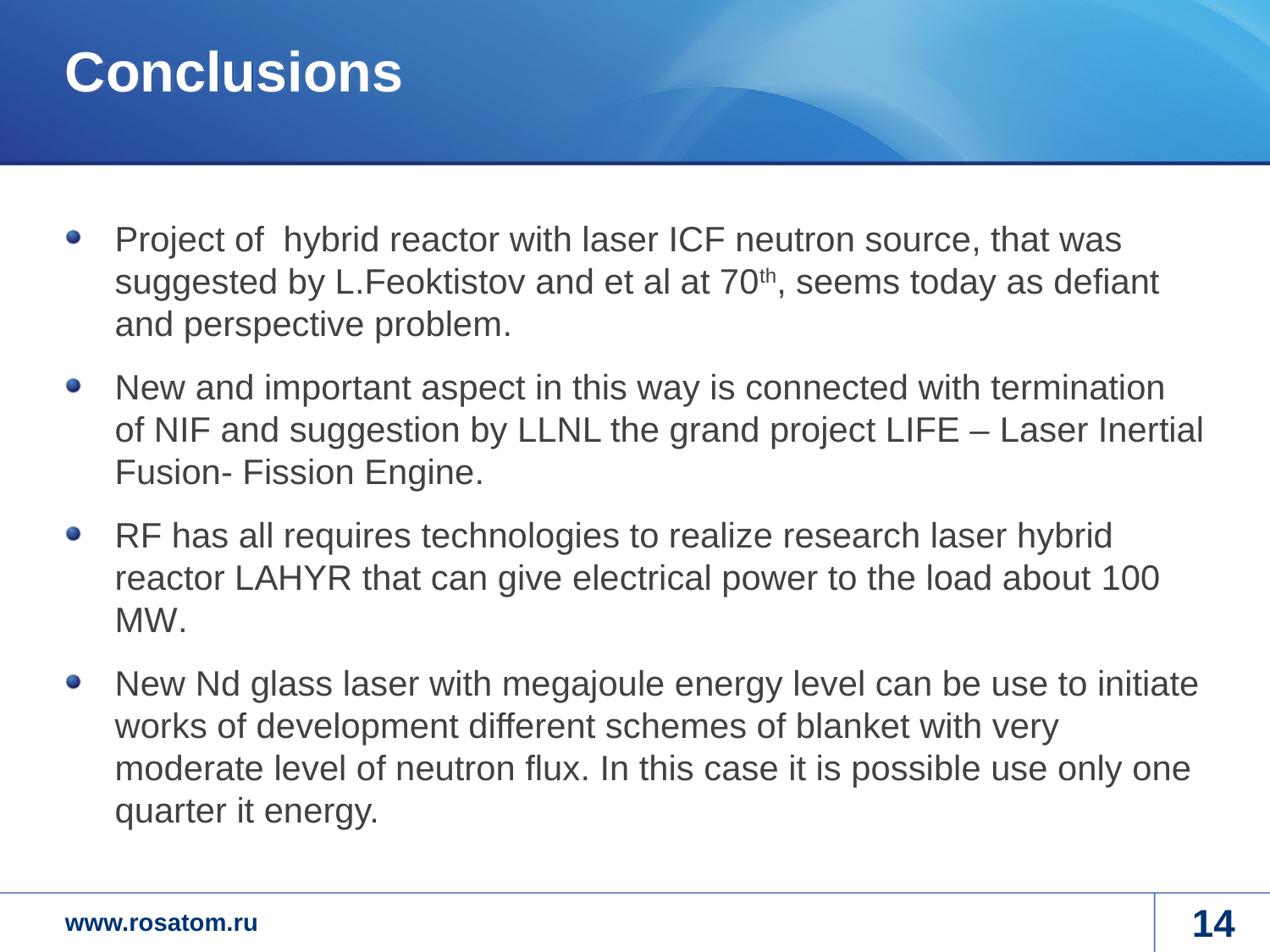

# Conclusions
Project of  hybrid reactor with laser ICF neutron source, that was suggested by L.Feoktistov and et al at 70th, seems today as defiant and perspective problem.
New and important aspect in this way is connected with termination of NIF and suggestion by LLNL the grand project LIFE – Laser Inertial Fusion- Fission Engine.
RF has all requires technologies to realize research laser hybrid reactor LAHYR that can give electrical power to the load about 100 MW.
New Nd glass laser with megajoule energy level can be use to initiate works of development different schemes of blanket with very moderate level of neutron flux. In this case it is possible use only one quarter it energy.
14